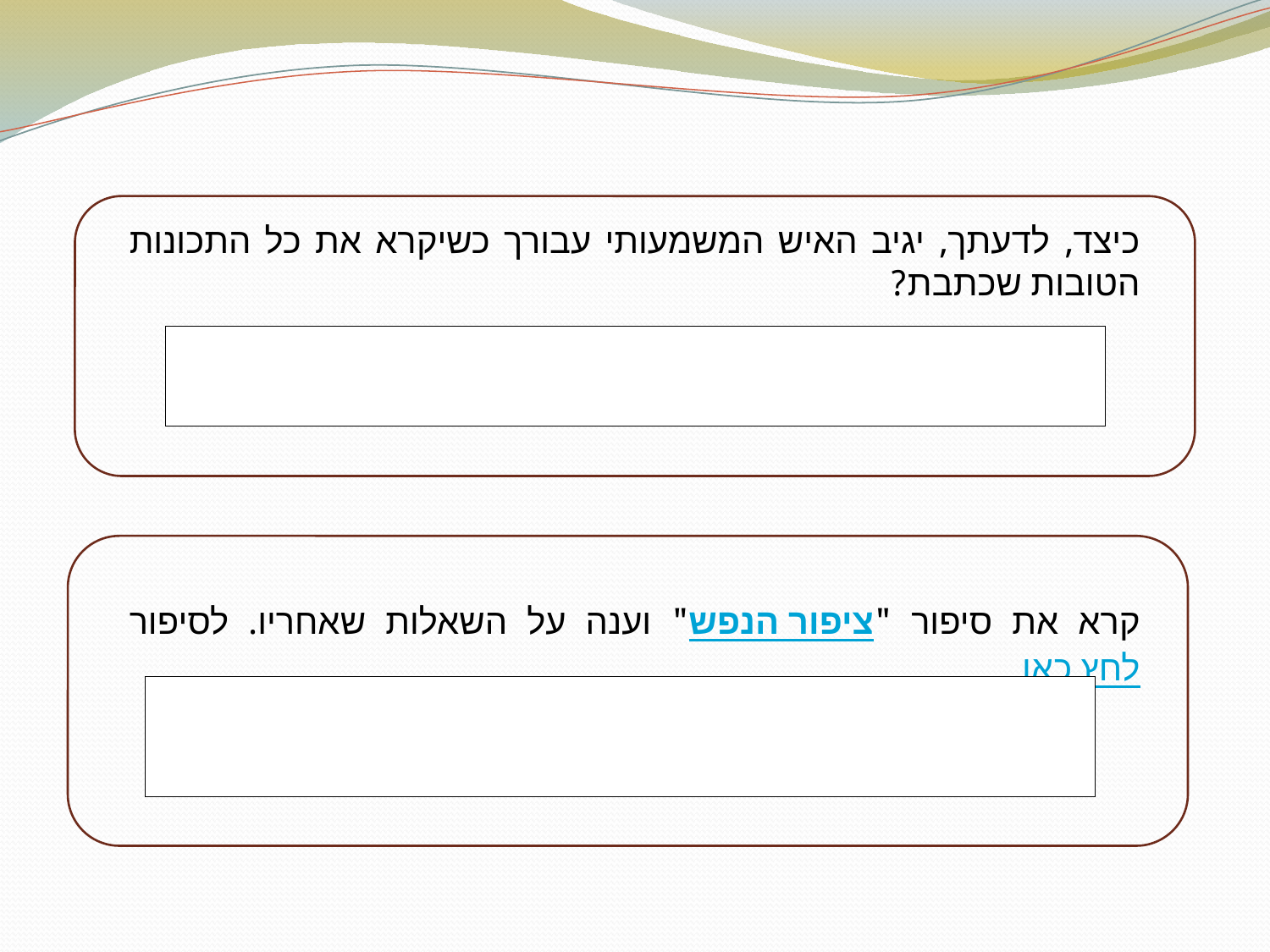

כיצד, לדעתך, יגיב האיש המשמעותי עבורך כשיקרא את כל התכונות הטובות שכתבת?

קרא את סיפור "ציפור הנפש" וענה על השאלות שאחריו. לסיפור לחץ כאן